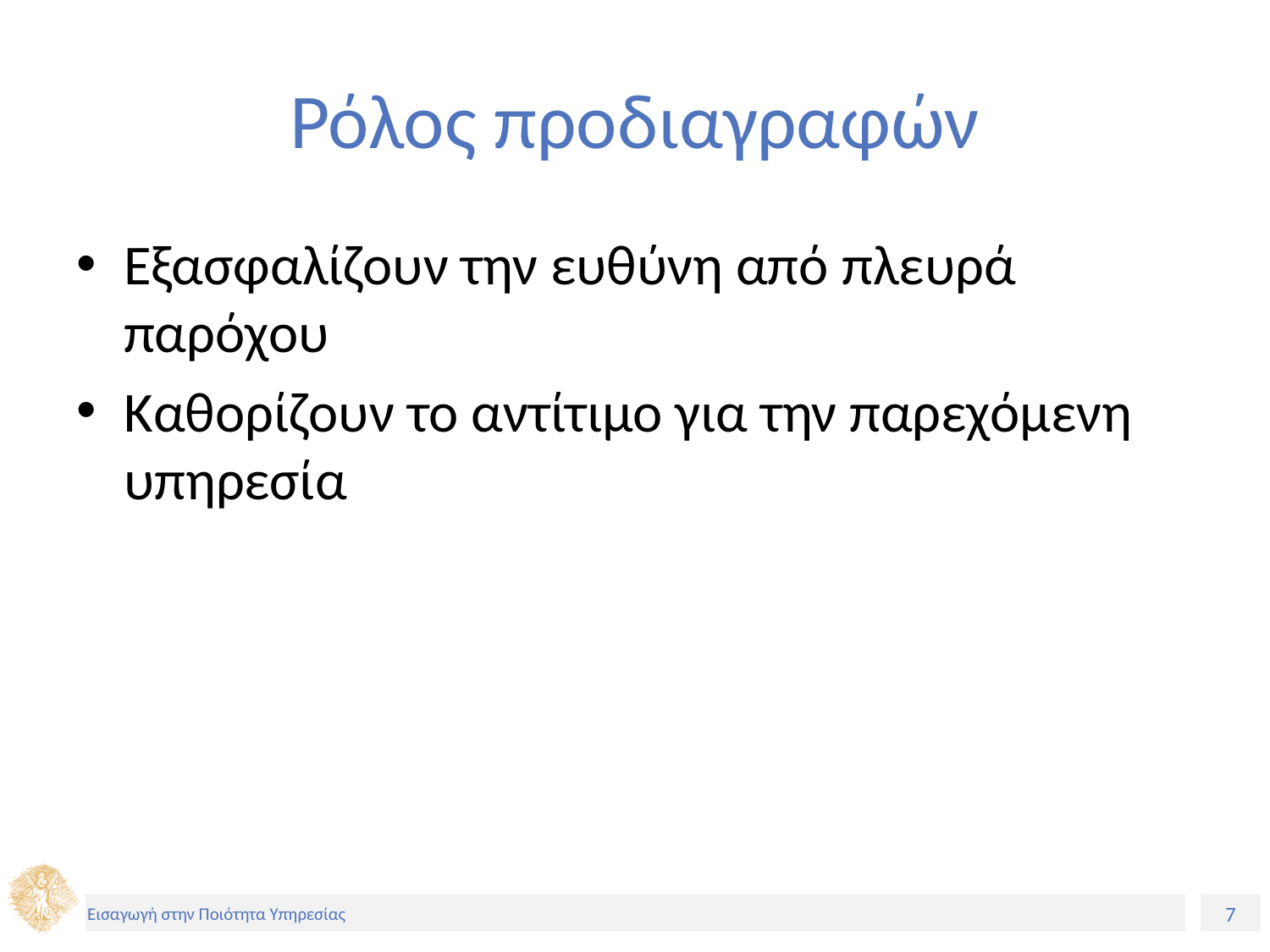

# Ρόλος προδιαγραφών
Εξασφαλίζουν την ευθύνη από πλευρά παρόχου
Καθορίζουν το αντίτιμο για την παρεχόμενη υπηρεσία